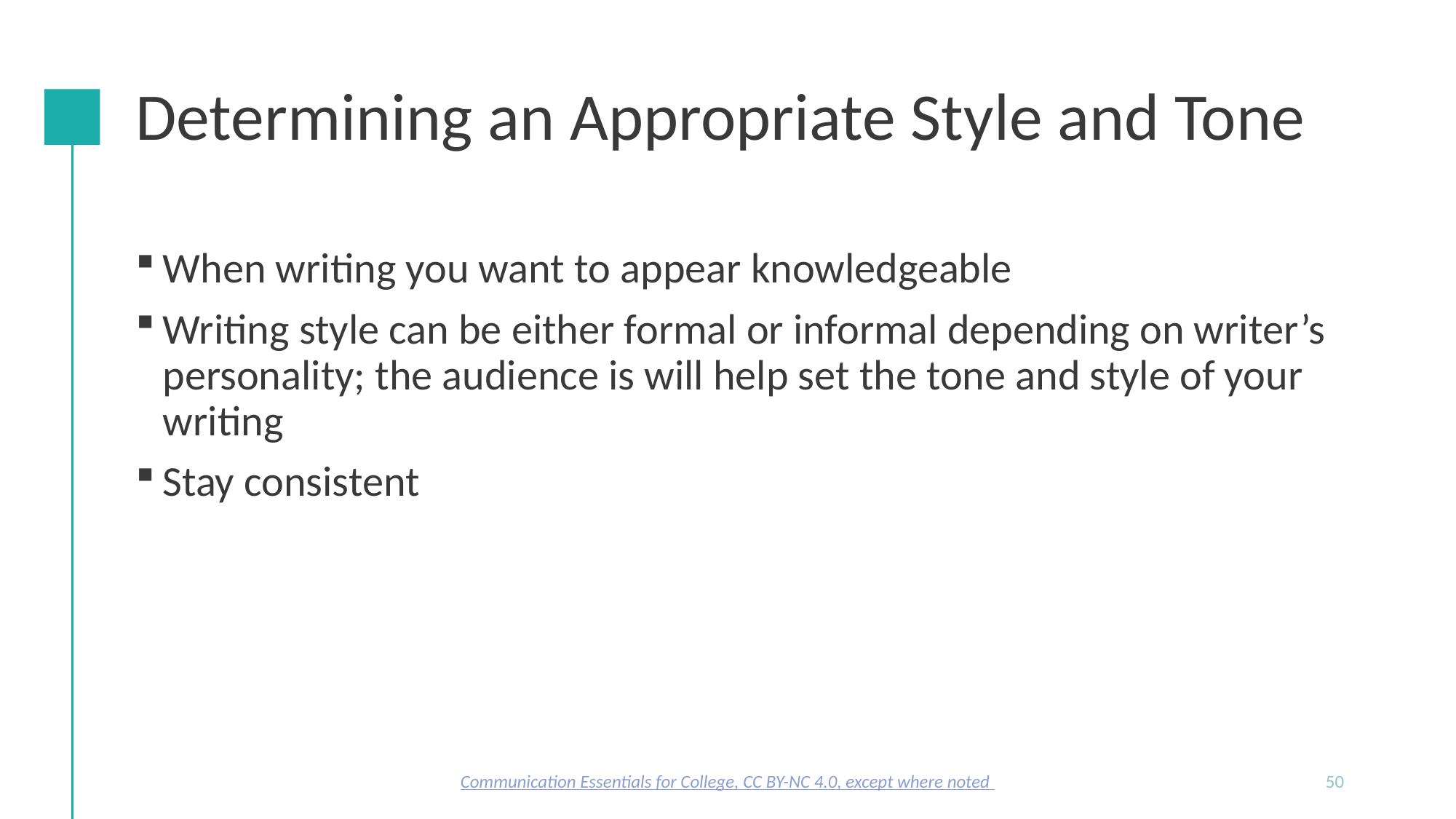

# Determining an Appropriate Style and Tone
When writing you want to appear knowledgeable
Writing style can be either formal or informal depending on writer’s personality; the audience is will help set the tone and style of your writing
Stay consistent

Communication Essentials for College, CC BY-NC 4.0, except where noted
50